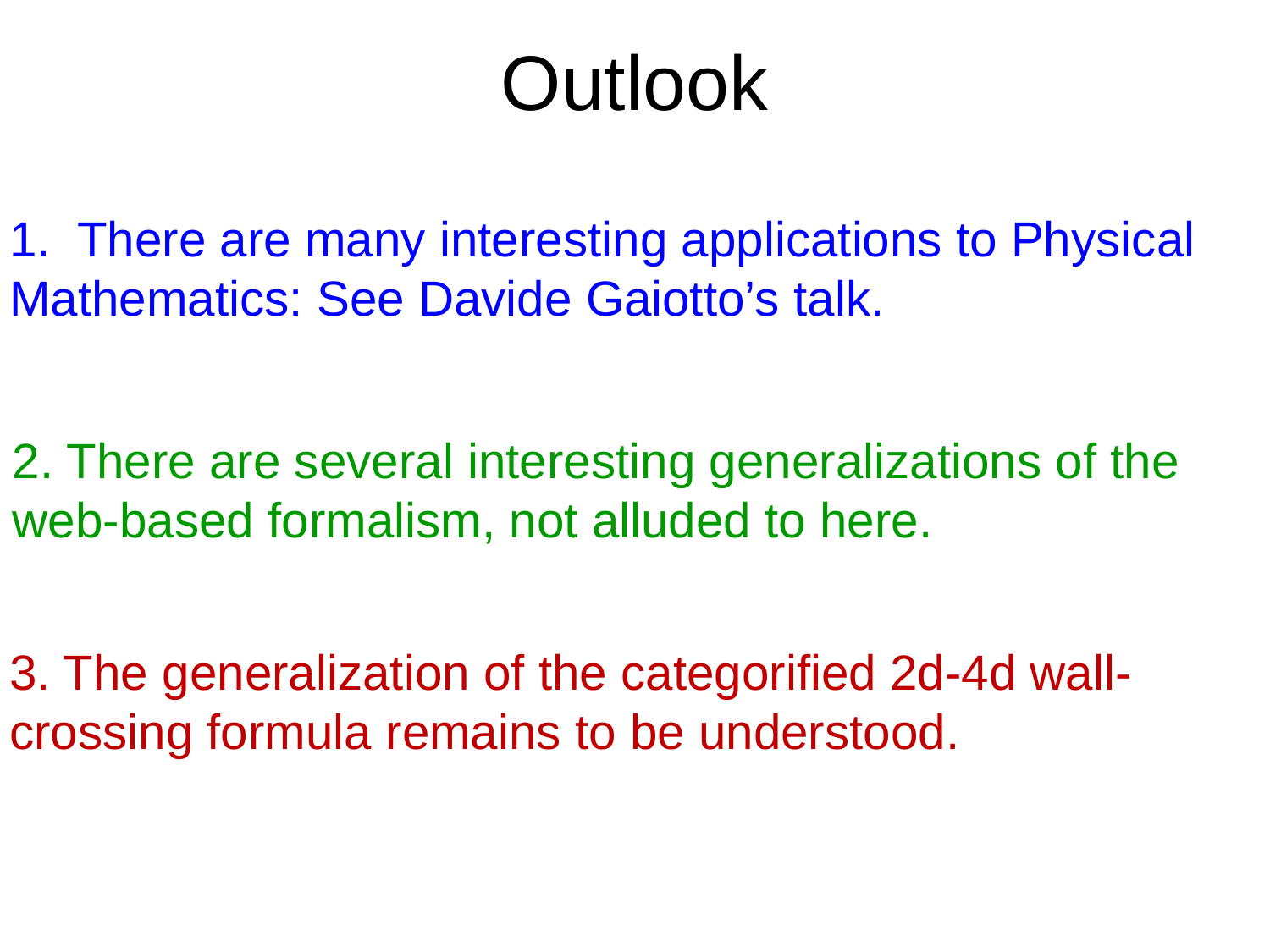

# Outlook
1.  There are many interesting applications to Physical Mathematics: See Davide Gaiotto’s talk.
2. There are several interesting generalizations of the web-based formalism, not alluded to here.
3. The generalization of the categorified 2d-4d wall-crossing formula remains to be understood.